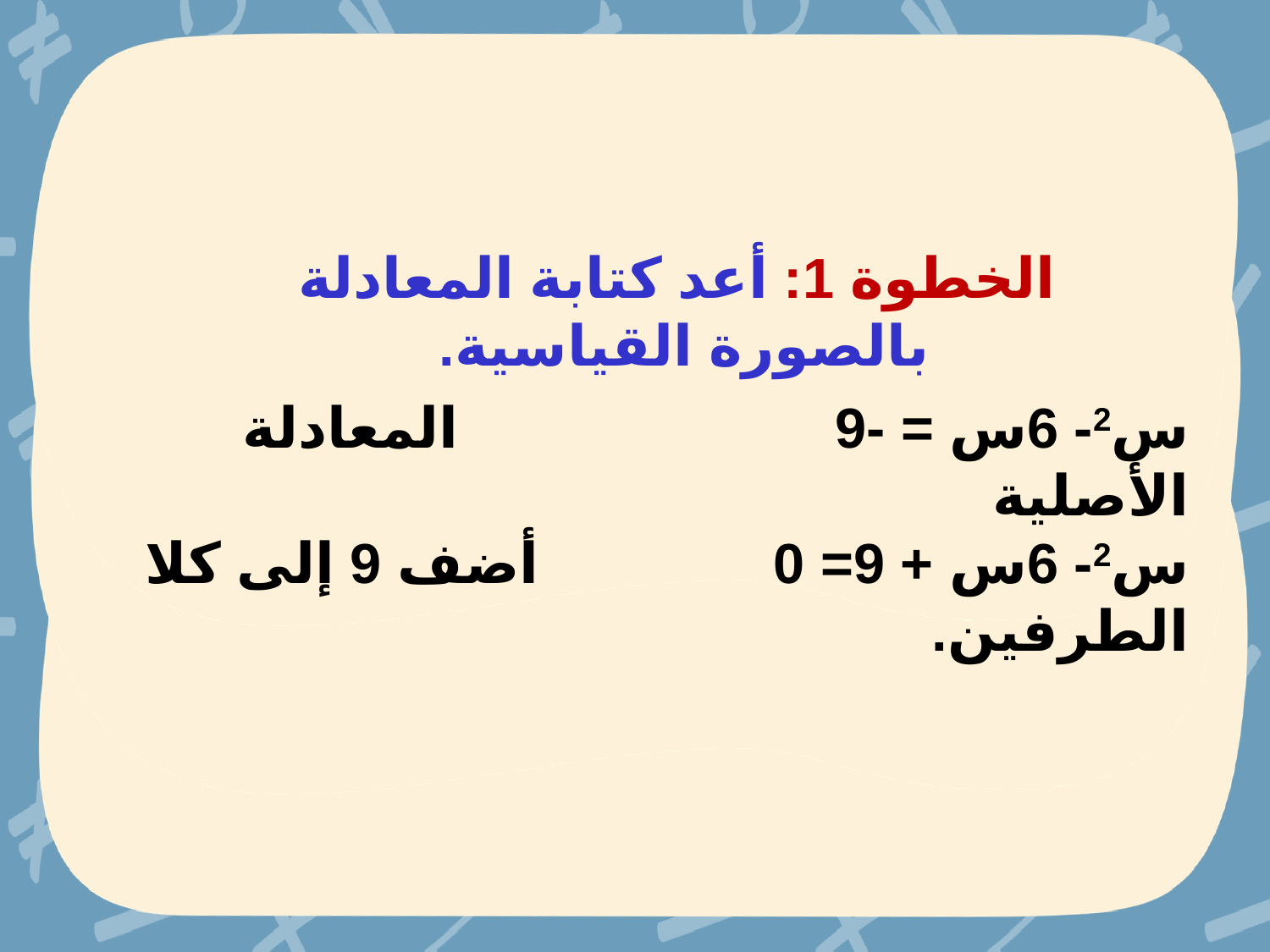

الخطوة 1: أعد كتابة المعادلة بالصورة القياسية.
س2- 6س = -9                        المعادلة الأصلية
س2- 6س + 9= 0               أضف 9 إلى كلا الطرفين.